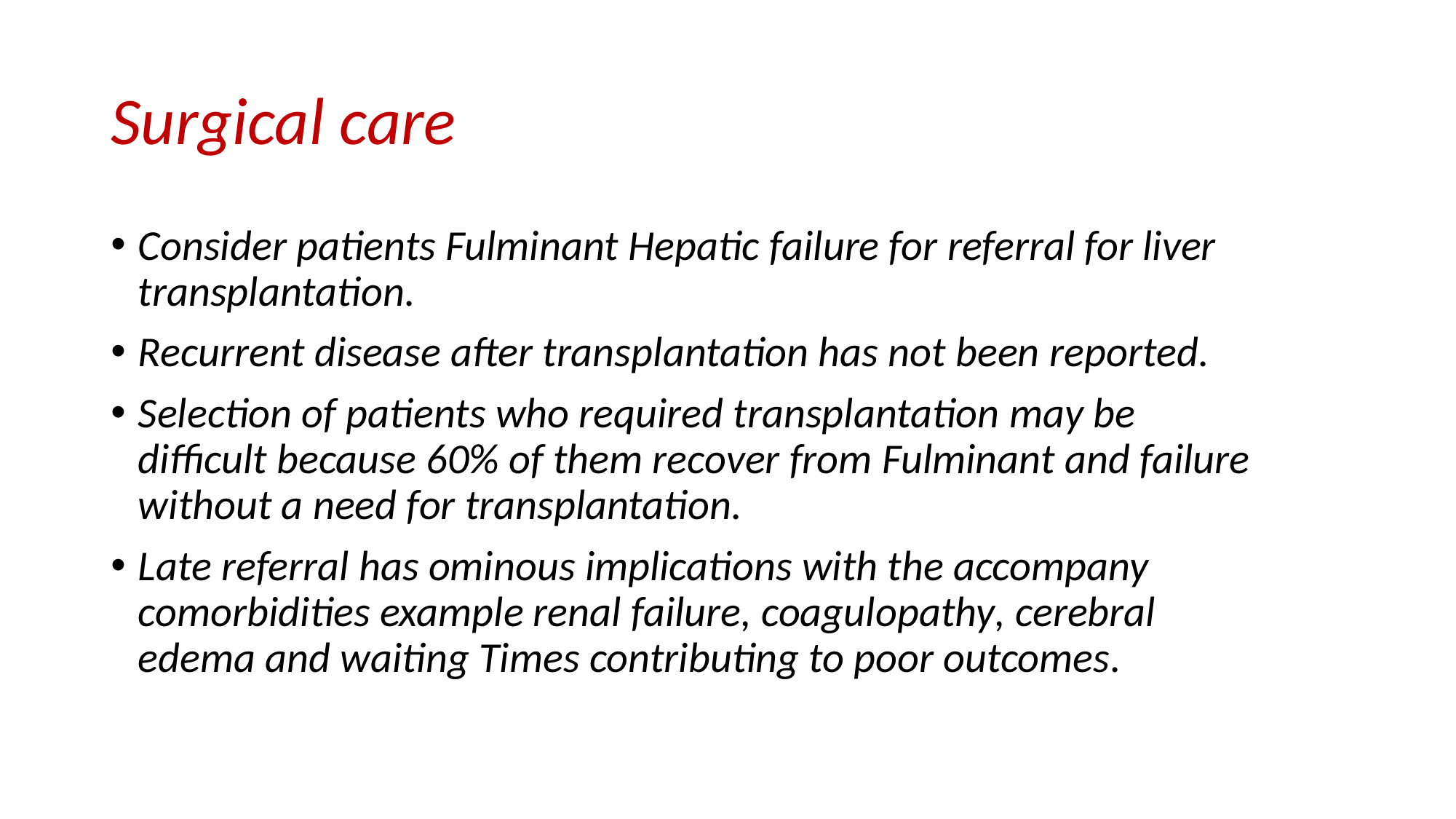

# Surgical care
Consider patients Fulminant Hepatic failure for referral for liver transplantation.
Recurrent disease after transplantation has not been reported.
Selection of patients who required transplantation may be difficult because 60% of them recover from Fulminant and failure without a need for transplantation.
Late referral has ominous implications with the accompany comorbidities example renal failure, coagulopathy, cerebral edema and waiting Times contributing to poor outcomes.